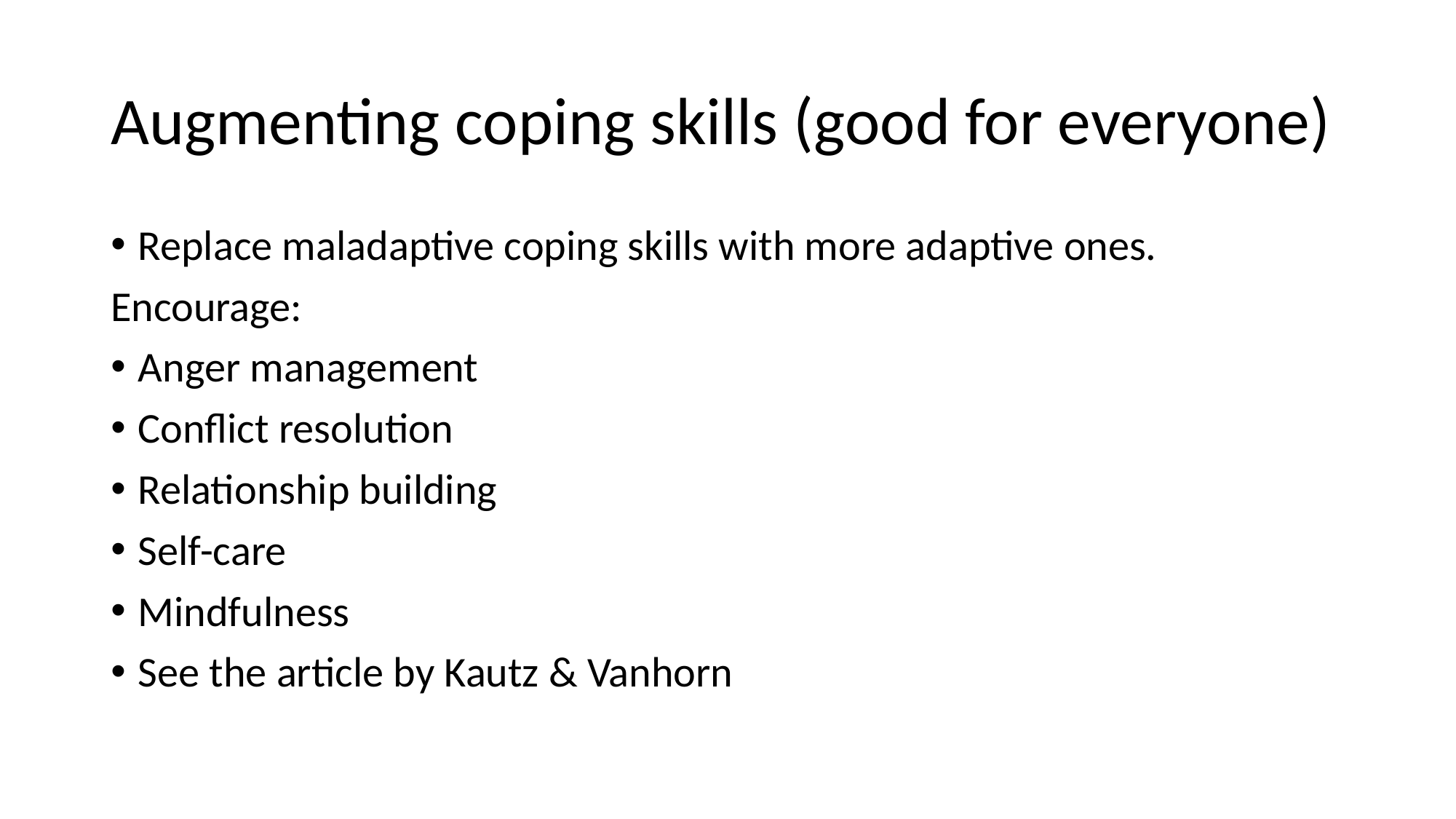

# Augmenting coping skills (good for everyone)
Replace maladaptive coping skills with more adaptive ones.
Encourage:
Anger management
Conflict resolution
Relationship building
Self-care
Mindfulness
See the article by Kautz & Vanhorn